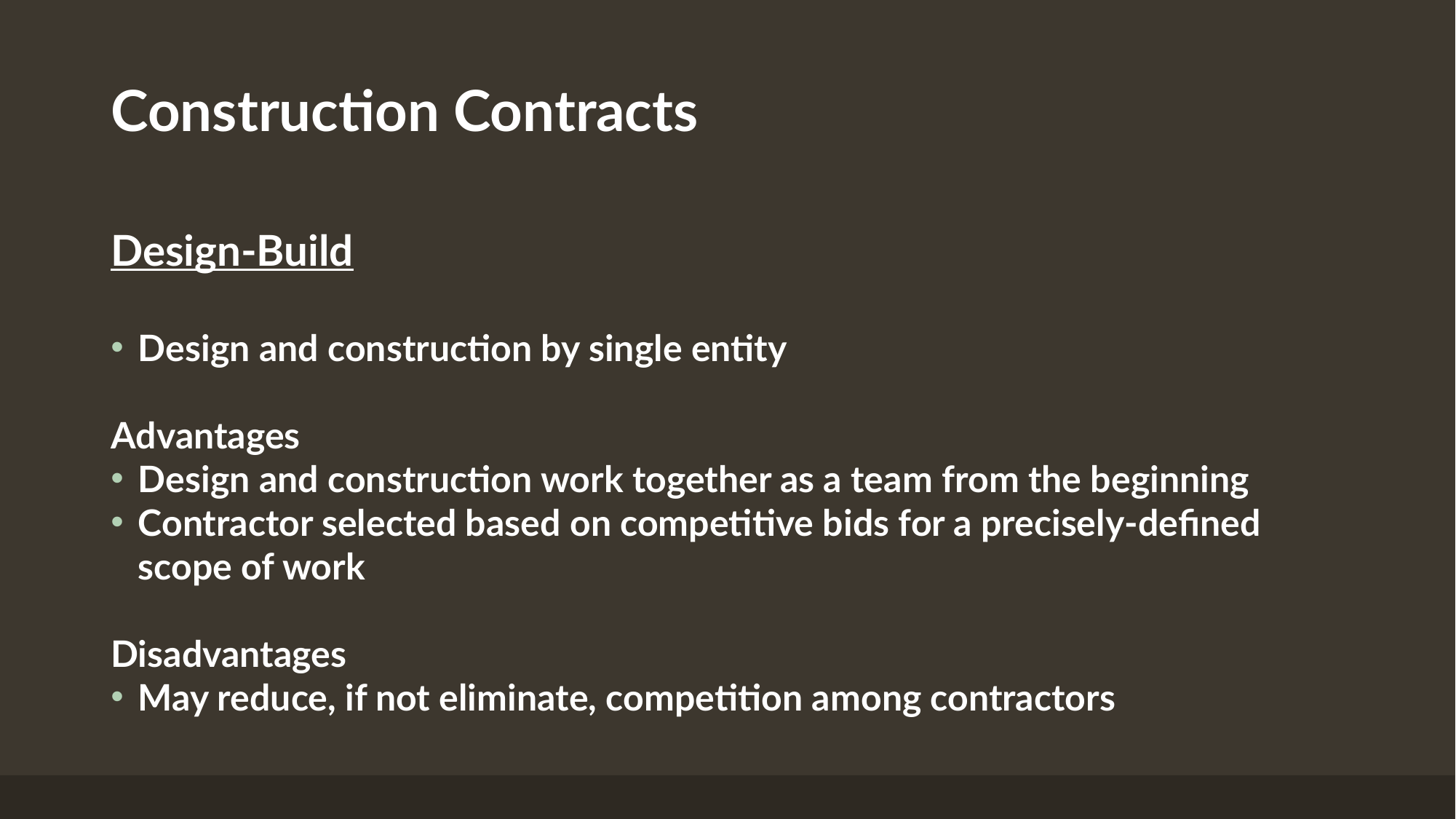

# Construction Contracts
Design-Build

Design and construction by single entity

Advantages
Design and construction work together as a team from the beginning
Contractor selected based on competitive bids for a precisely-defined scope of work

Disadvantages
May reduce, if not eliminate, competition among contractors